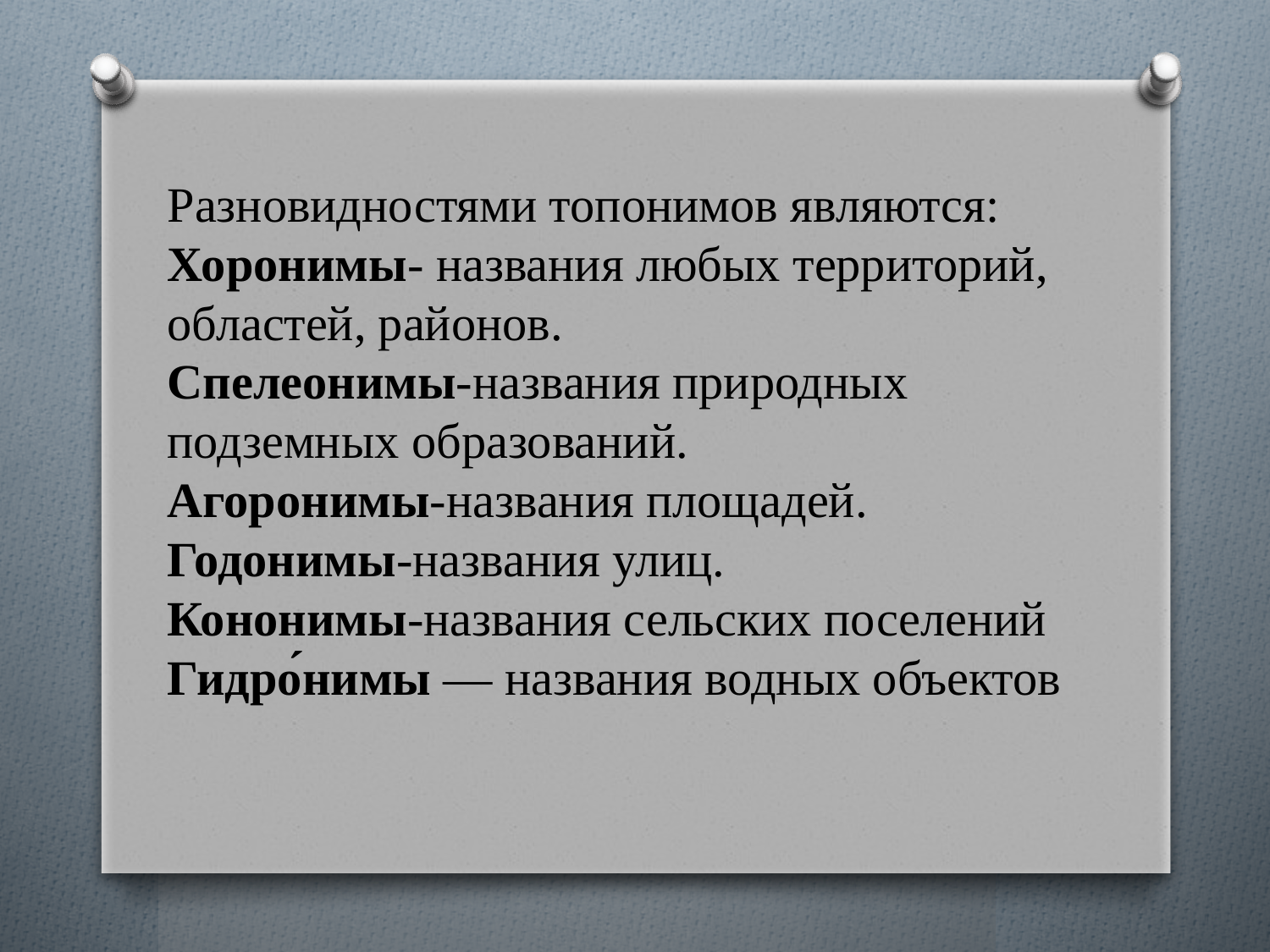

Разновидностями топонимов являются:
Хоронимы- названия любых территорий, областей, районов.
Спелеонимы-названия природных подземных образований.
Агоронимы-названия площадей.
Годонимы-названия улиц.
Кононимы-названия сельских поселений
Гидро́нимы — названия водных объектов